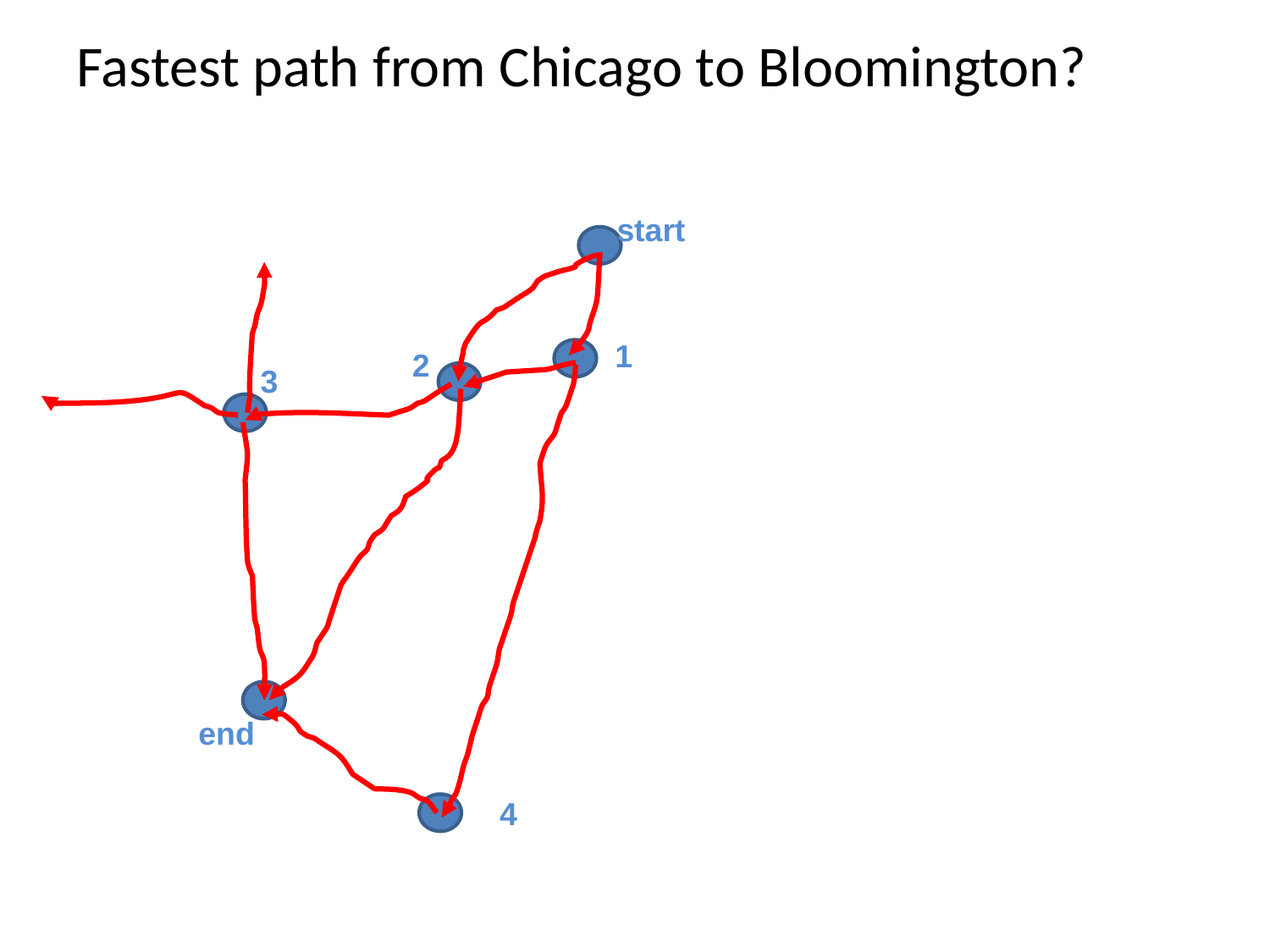

# Fastest path from Chicago to Bloomington?
start

1
2

3

end

4